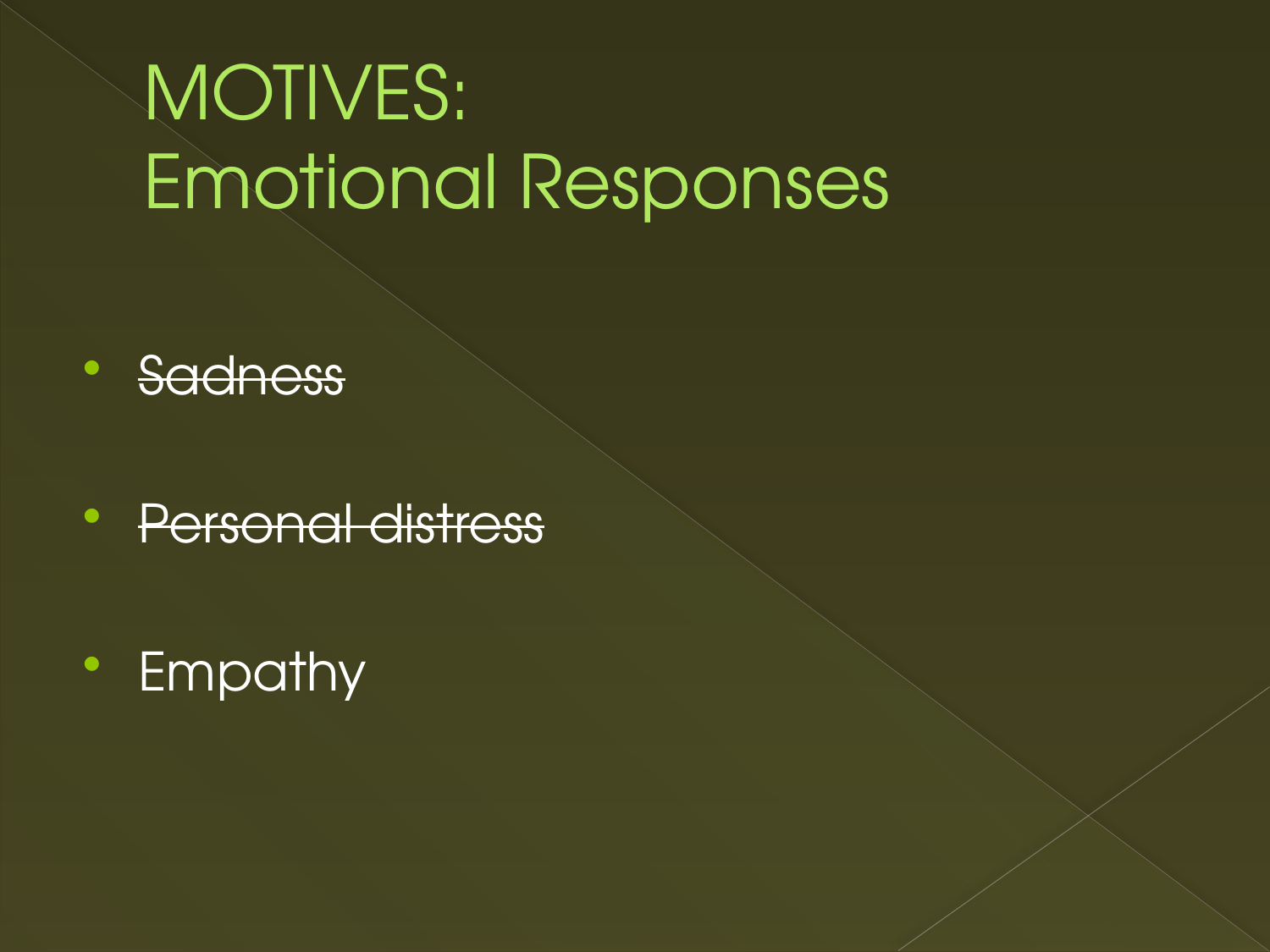

# MOTIVES: Emotional Responses

Sadness

Personal distress

Empathy